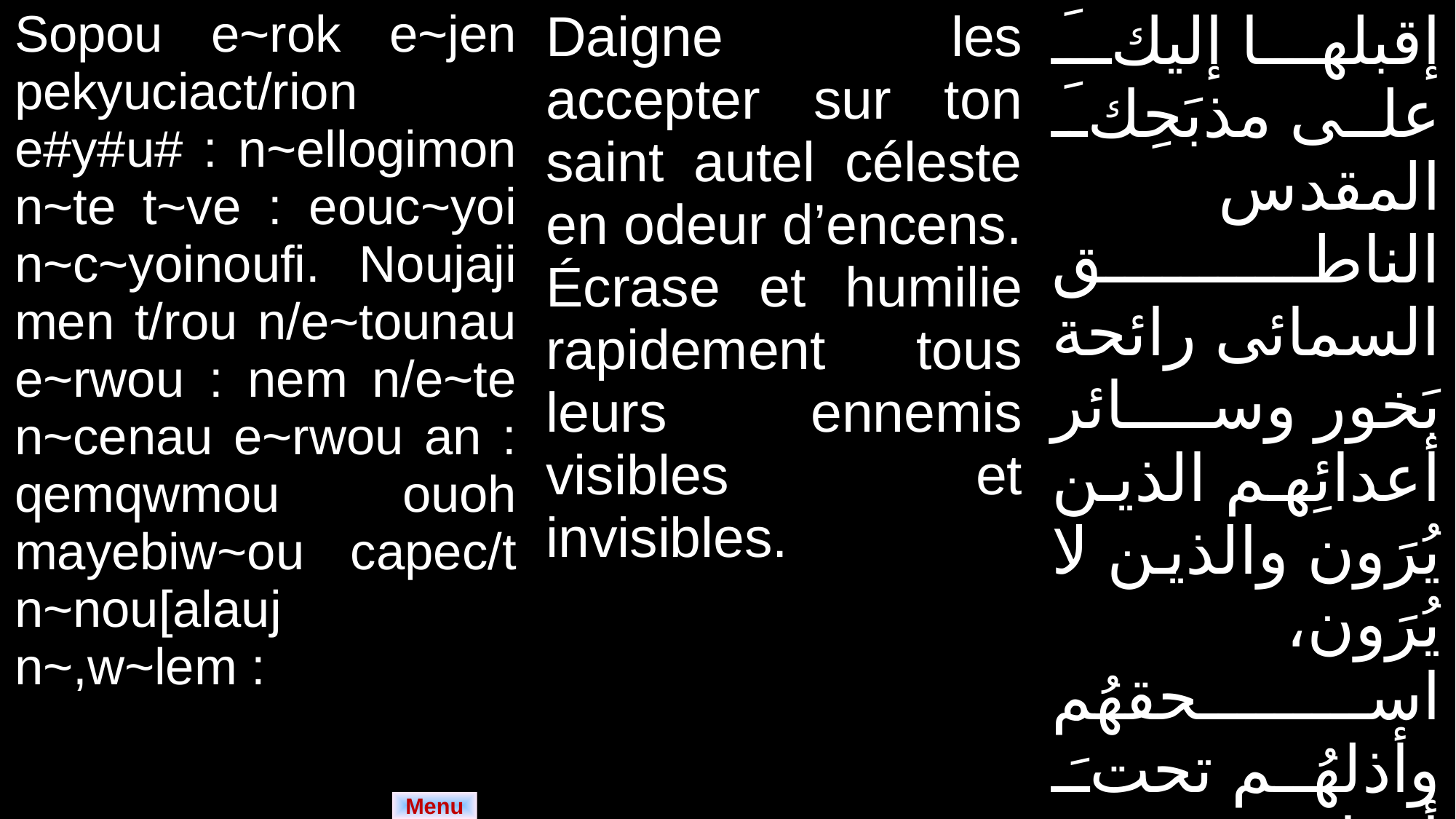

| Sopou e~rok e~jen pekyuciact/rion e#y#u# : n~ellogimon n~te t~ve : eouc~yoi n~c~yoinoufi. Noujaji men t/rou n/e~tounau e~rwou : nem n/e~te n~cenau e~rwou an : qemqwmou ouoh mayebiw~ou capec/t n~nou[alauj n~,w~lem : | Daigne les accepter sur ton saint autel céleste en odeur d’encens. Écrase et humilie rapidement tous leurs ennemis visibles et invisibles. | إقبلها إليكَ على مذبَحِكَ المقدس الناطق السمائى رائحة بَخور وسائر أعدائِهم الذين يُرَون والذين لا يُرَون، اسحقهُم وأذلهُم تحتَ أقدامهم سريعاً. |
| --- | --- | --- |